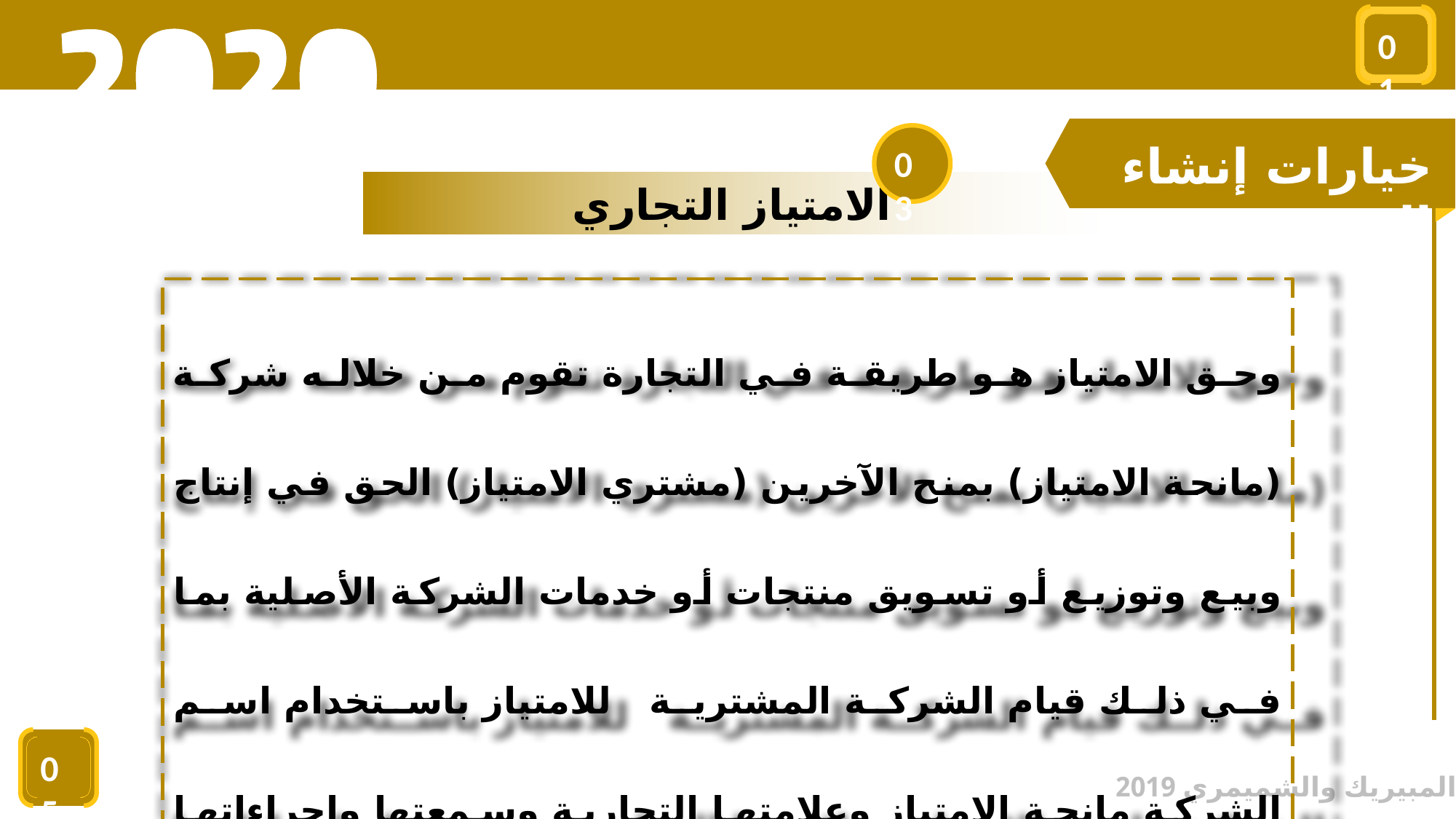

01

خيارات إنشاء المشروع
03
الامتياز التجاري
وحق الامتياز هو طريقة في التجارة تقوم من خلاله شركة (مانحة الامتياز) بمنح الآخرين (مشتري الامتياز) الحق في إنتاج وبيع وتوزيع أو تسويق منتجات أو خدمات الشركة الأصلية بما في ذلك قيام الشركة المشترية   للامتياز باستخدام اسم الشركة مانحة الامتياز وعلامتها التجارية وسمعتها وإجراءاتها وتقنياتها في البيع.

05
© المبيريك والشميمري 2019